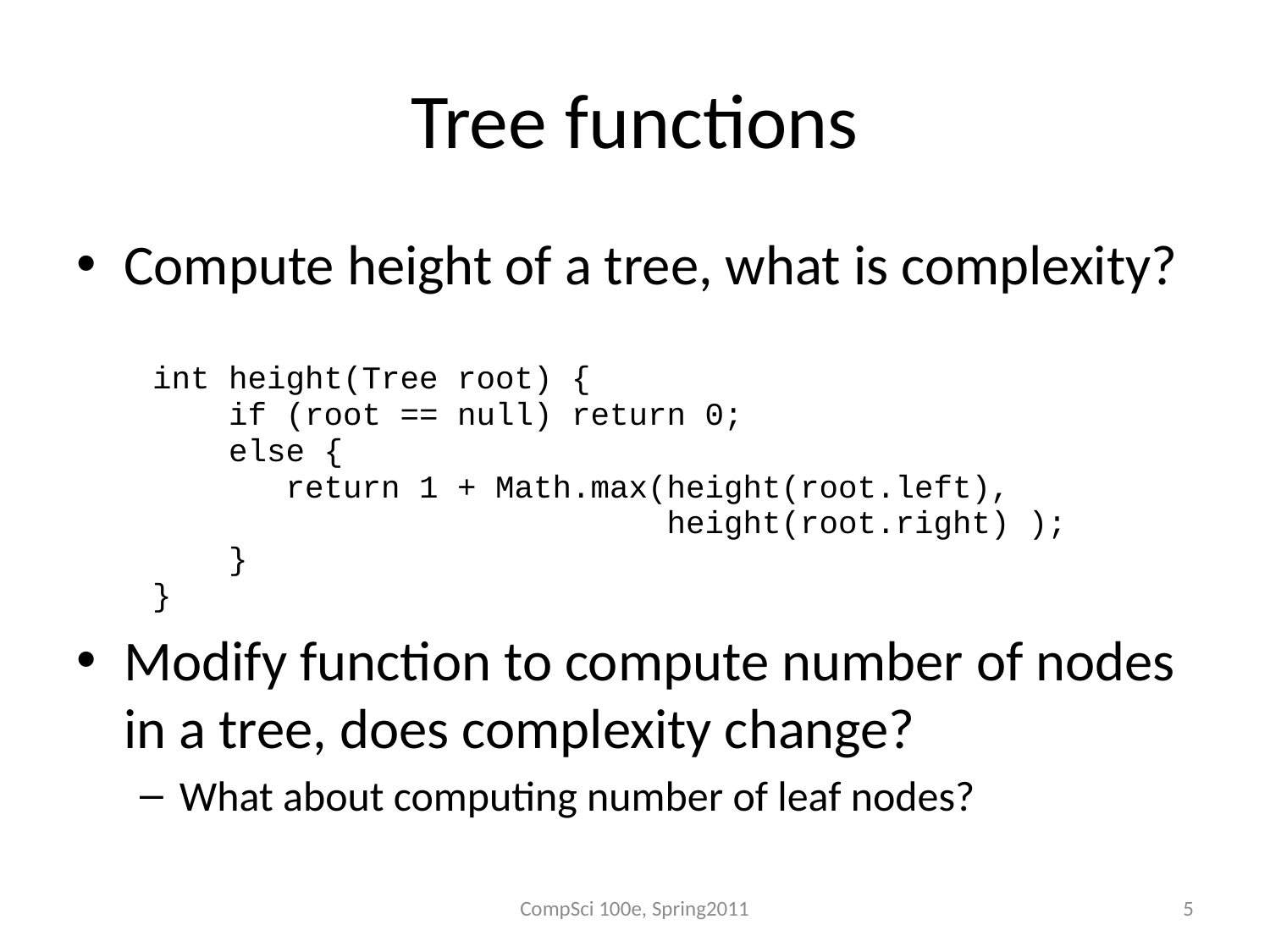

# Tree functions
Compute height of a tree, what is complexity?

    int height(Tree root) {
        if (root == null) return 0;
        else {
           return 1 + Math.max(height(root.left),
                               height(root.right) );
        }
    }
Modify function to compute number of nodes in a tree, does complexity change?
What about computing number of leaf nodes?
CompSci 100e, Spring2011
5